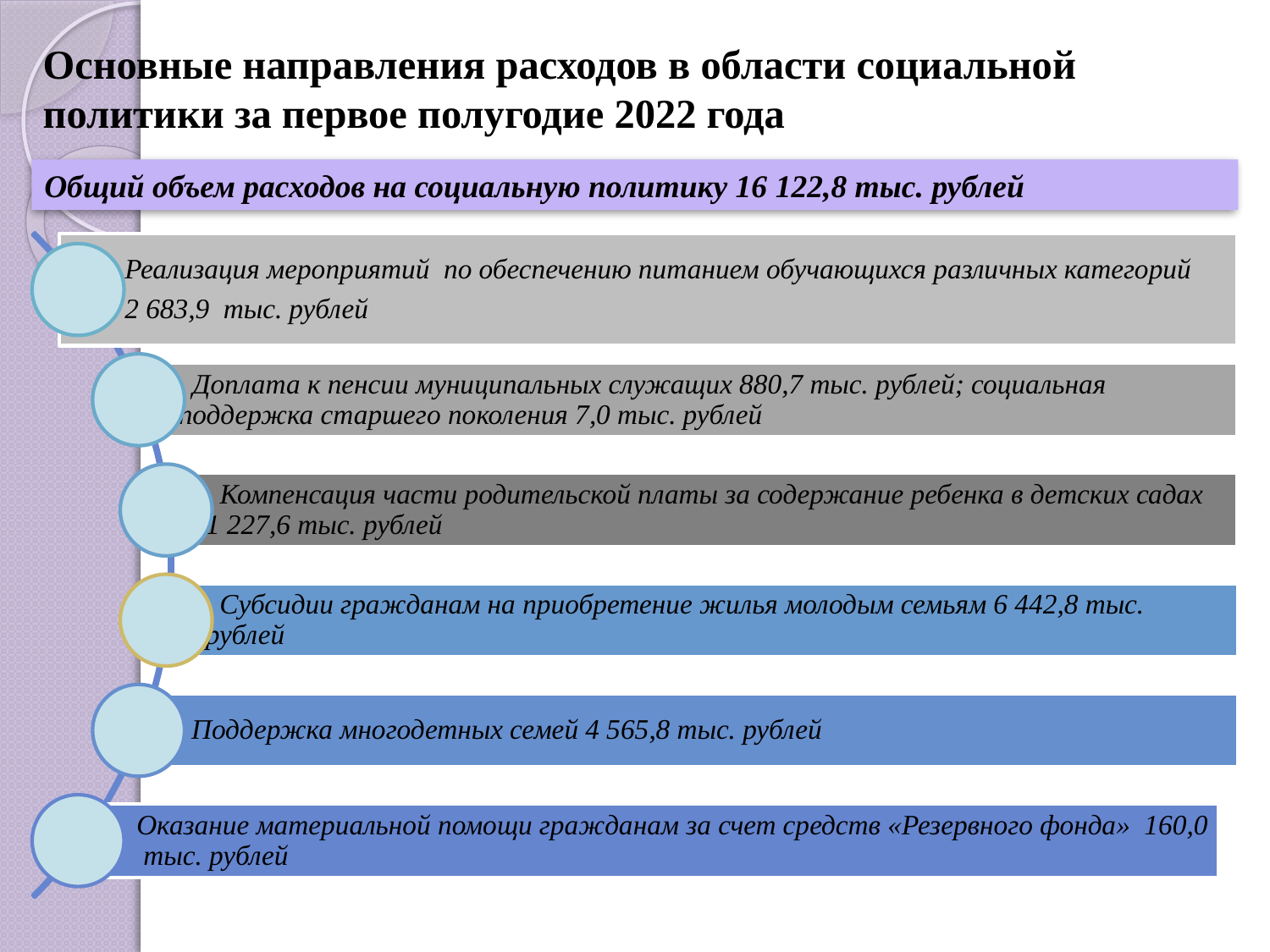

# Основные направления расходов в области социальной политики за первое полугодие 2022 года
Общий объем расходов на социальную политику 16 122,8 тыс. рублей
 Реализация мероприятий  по обеспечению питанием обучающихся различных категорий
 2 683,9  тыс. рублей
  Доплата к пенсии муниципальных служащих 880,7 тыс. рублей; социальная поддержка старшего поколения 7,0 тыс. рублей
  Компенсация части родительской платы за содержание ребенка в детских садах  1 227,6 тыс. рублей
  Субсидии гражданам на приобретение жилья молодым семьям 6 442,8 тыс. рублей
  Поддержка многодетных семей 4 565,8 тыс. рублей
Оказание материальной помощи гражданам за счет средств «Резервного фонда»  160,0  тыс. рублей